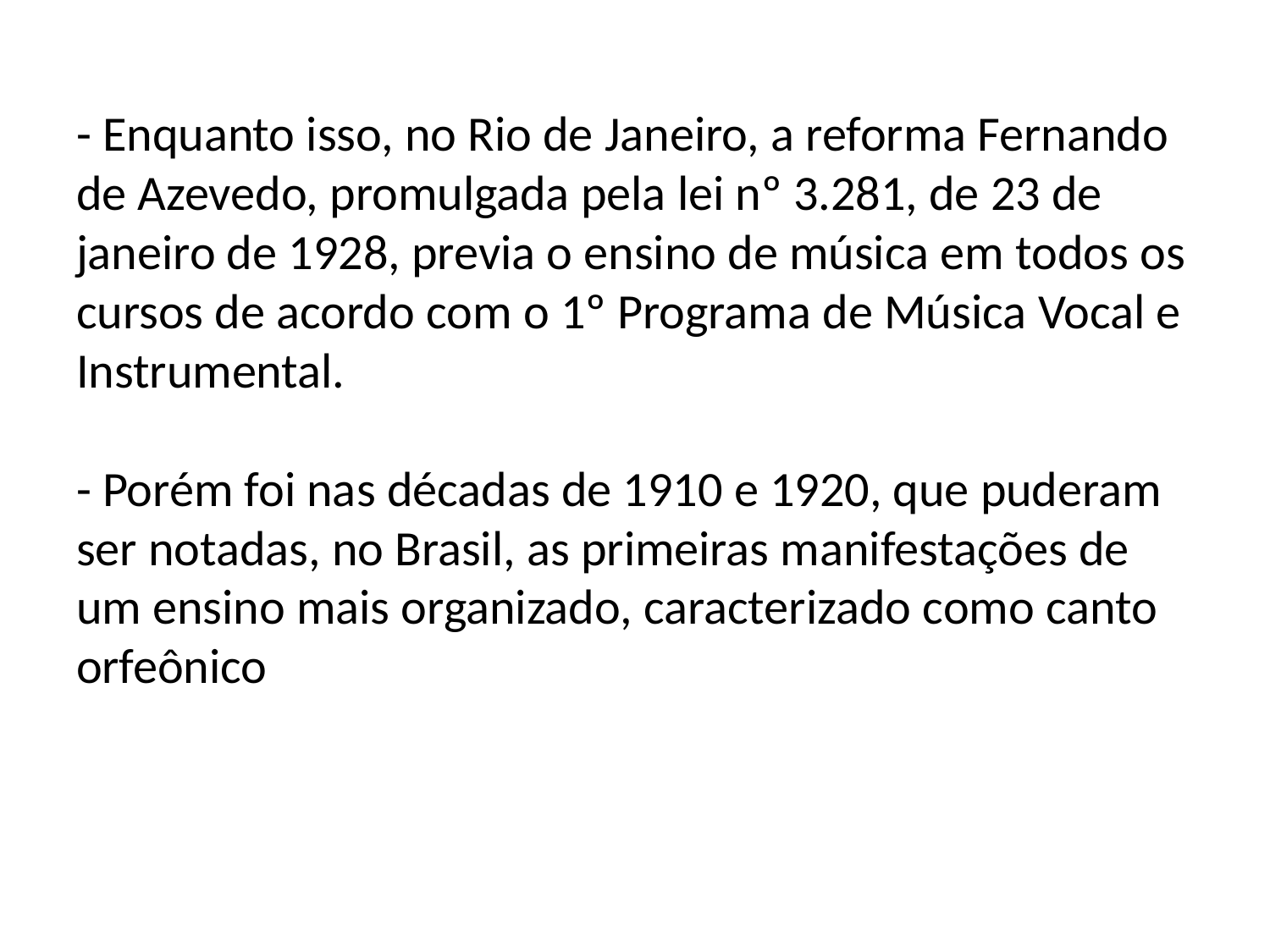

# - Enquanto isso, no Rio de Janeiro, a reforma Fernando de Azevedo, promulgada pela lei nº 3.281, de 23 de janeiro de 1928, previa o ensino de música em todos os cursos de acordo com o 1º Programa de Música Vocal e Instrumental. - Porém foi nas décadas de 1910 e 1920, que puderam ser notadas, no Brasil, as primeiras manifestações de um ensino mais organizado, caracterizado como canto orfeônico